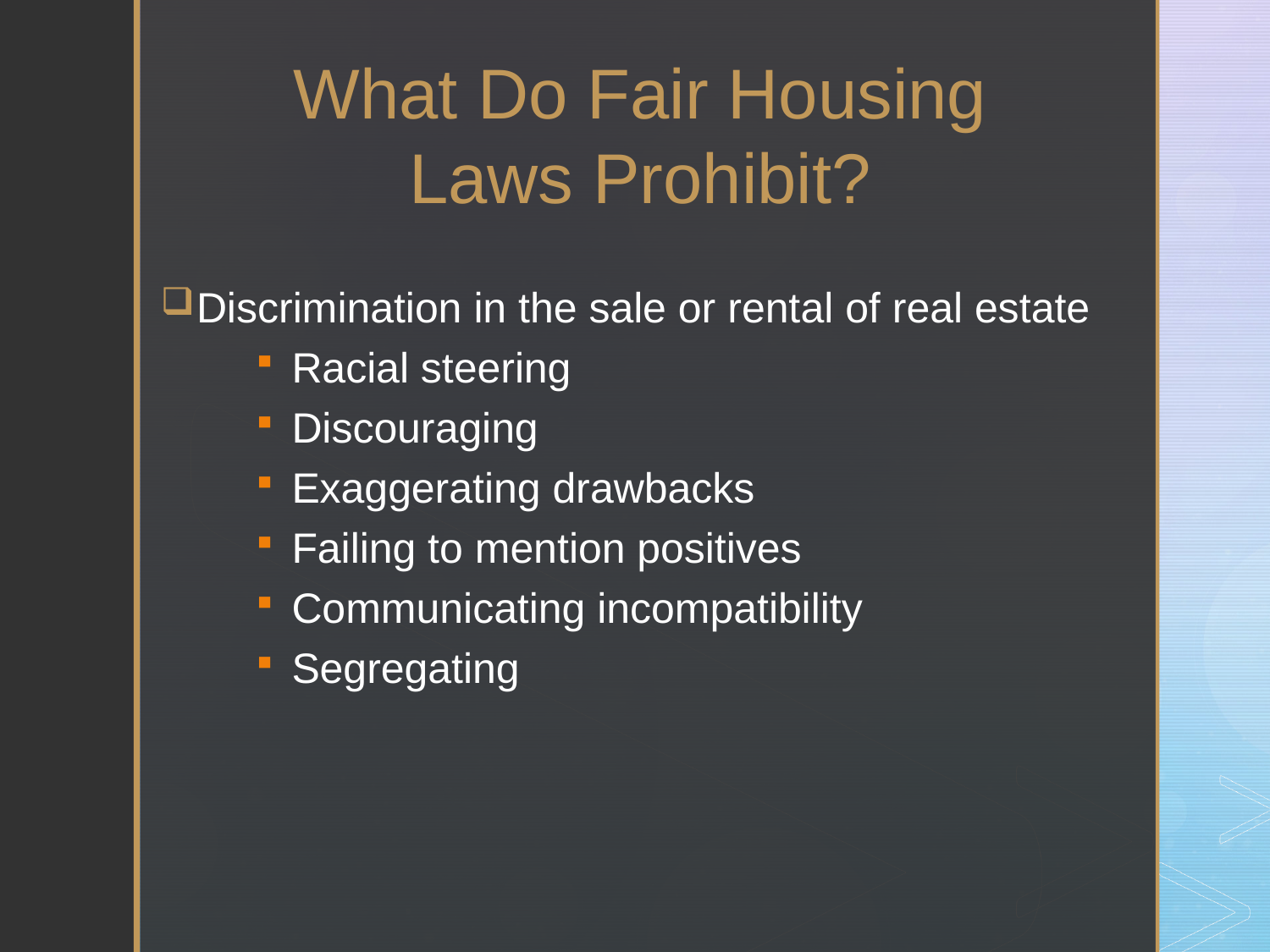

What Do Fair Housing Laws Prohibit?
Discrimination in the sale or rental of real estate
Racial steering
Discouraging
Exaggerating drawbacks
Failing to mention positives
Communicating incompatibility
Segregating